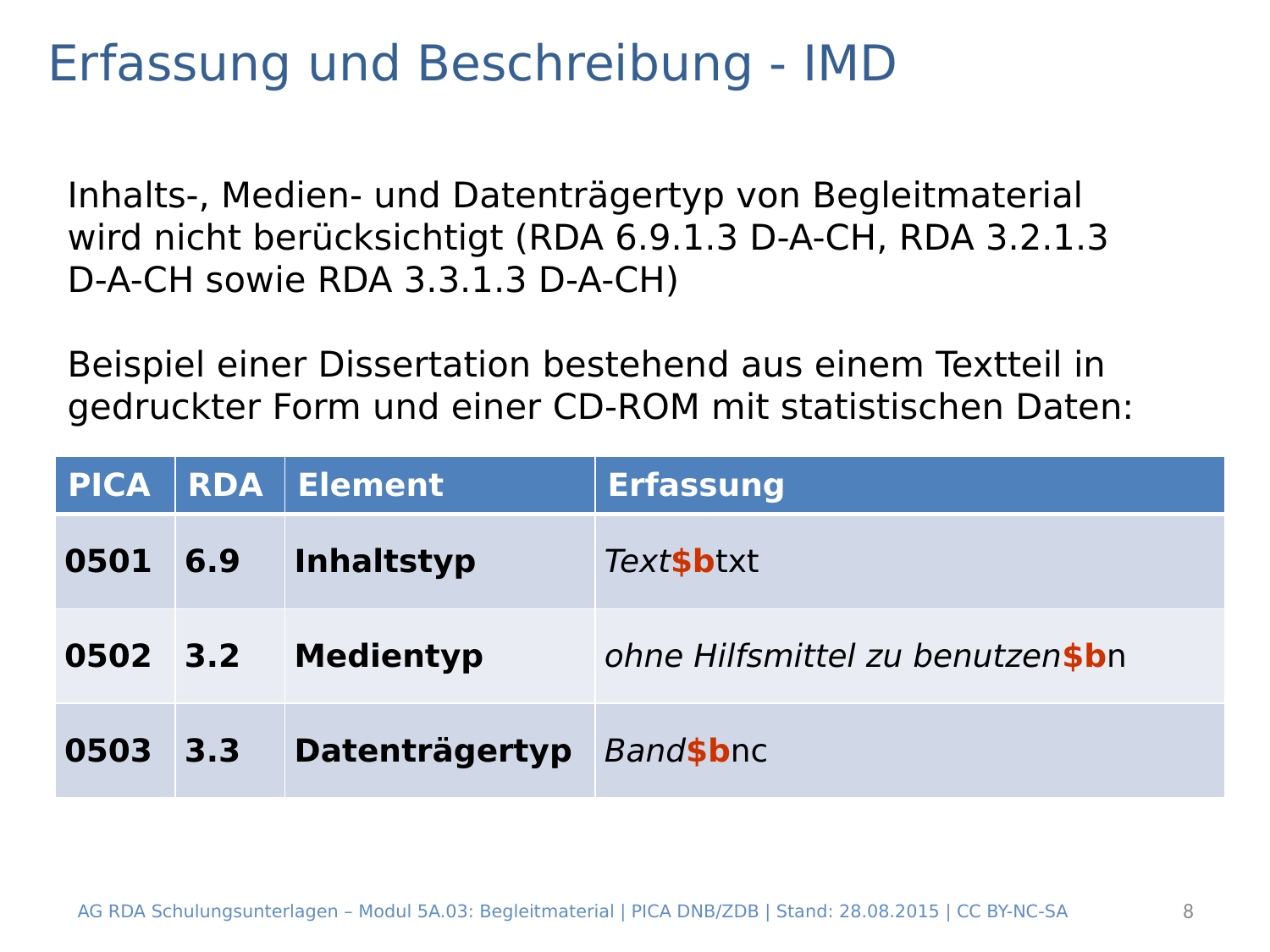

# Erfassung und Beschreibung - IMD
Inhalts-, Medien- und Datenträgertyp von Begleitmaterial wird nicht berücksichtigt (RDA 6.9.1.3 D-A-CH, RDA 3.2.1.3 D-A-CH sowie RDA 3.3.1.3 D-A-CH)

Beispiel einer Dissertation bestehend aus einem Textteil in gedruckter Form und einer CD-ROM mit statistischen Daten:
| PICA | RDA | Element | Erfassung |
| --- | --- | --- | --- |
| 0501 | 6.9 | Inhaltstyp | Text$btxt |
| 0502 | 3.2 | Medientyp | ohne Hilfsmittel zu benutzen$bn |
| 0503 | 3.3 | Datenträgertyp | Band$bnc |
AG RDA Schulungsunterlagen – Modul 5A.03: Begleitmaterial | PICA DNB/ZDB | Stand: 28.08.2015 | CC BY-NC-SA
8